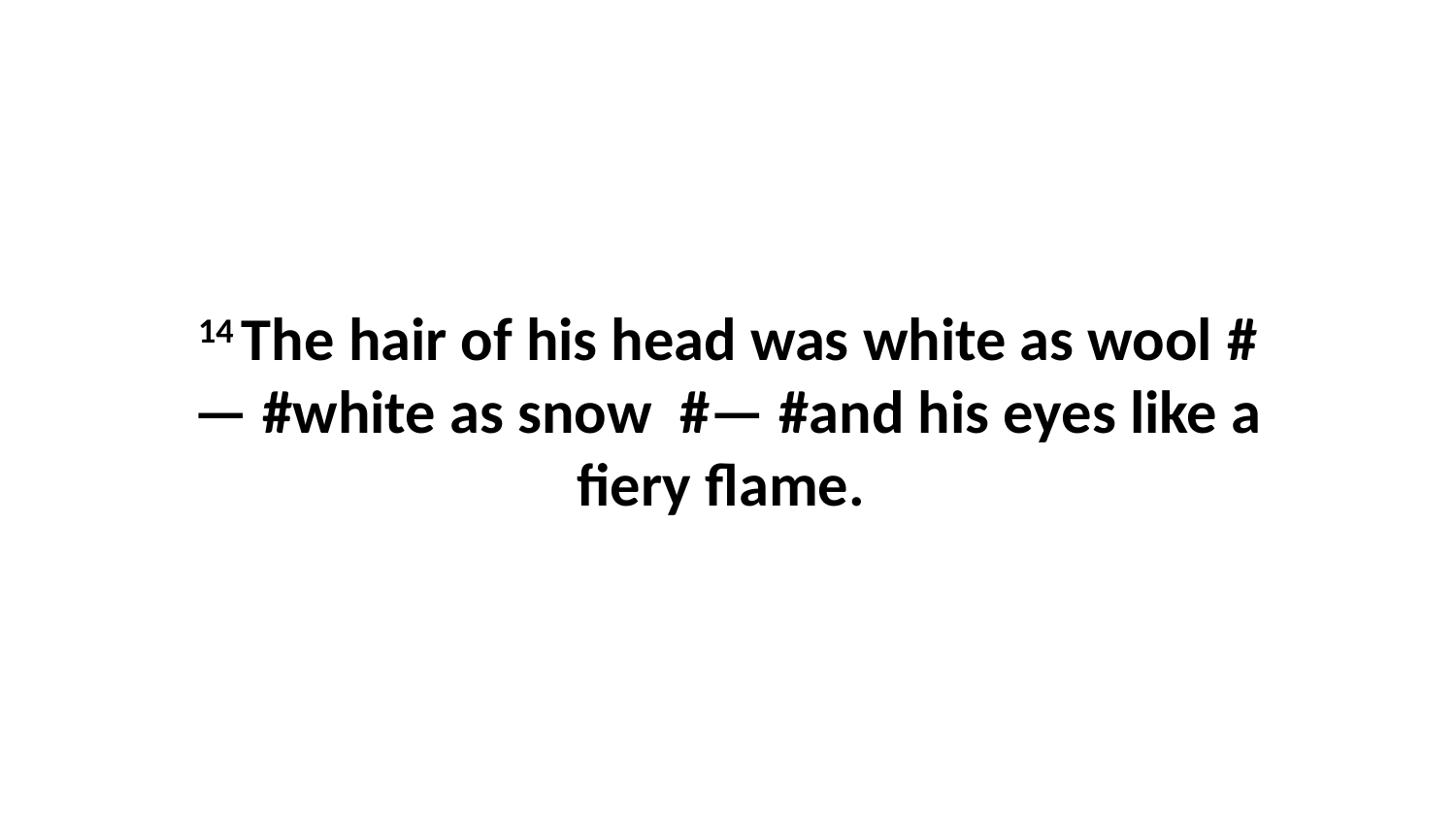

14 The hair of his head was white as wool #— #white as snow  #— #and his eyes like a fiery flame.